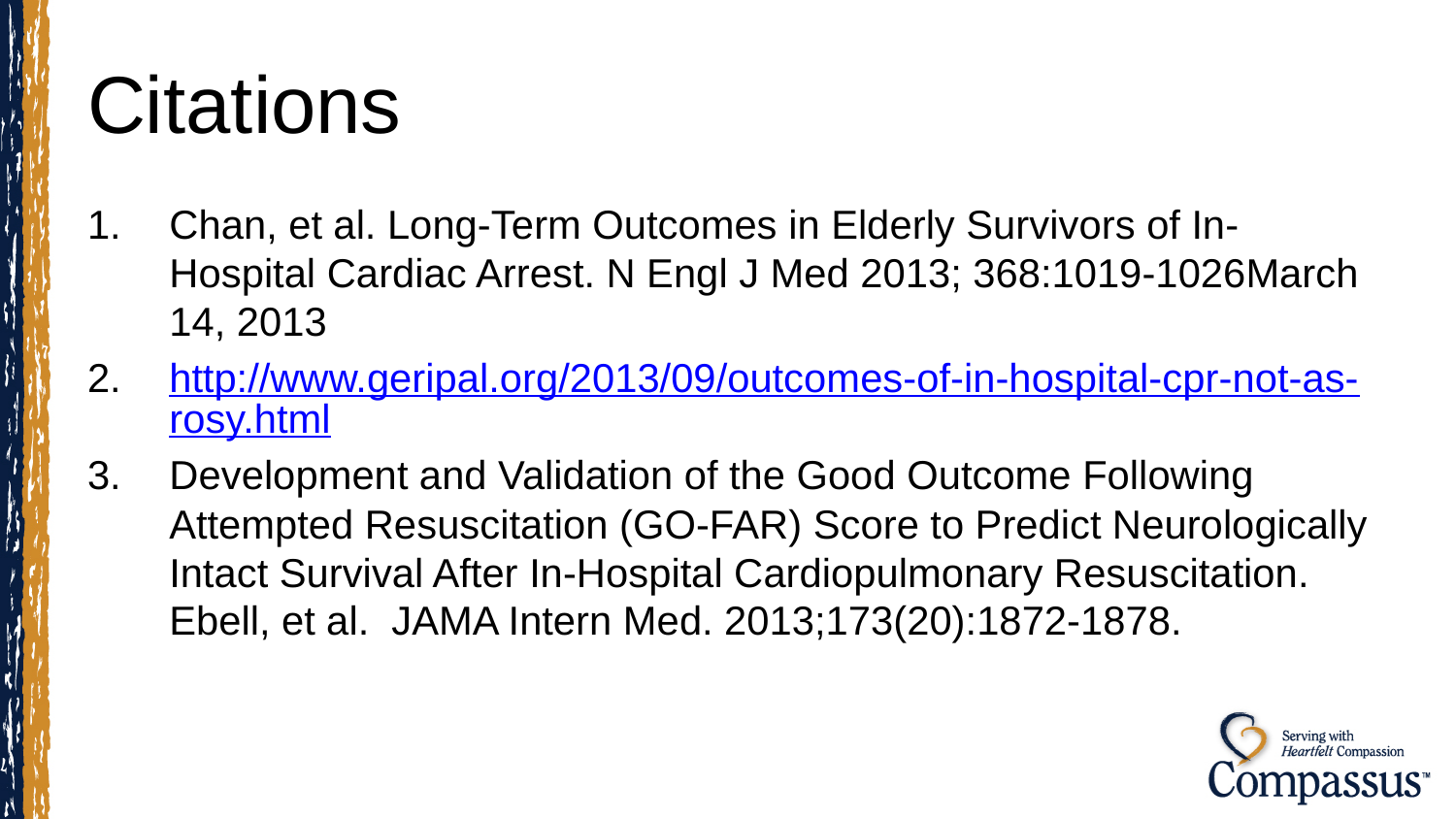

# Citations
Chan, et al. Long-Term Outcomes in Elderly Survivors of In-Hospital Cardiac Arrest. N Engl J Med 2013; 368:1019-1026March 14, 2013
http://www.geripal.org/2013/09/outcomes-of-in-hospital-cpr-not-as-rosy.html
Development and Validation of the Good Outcome Following Attempted Resuscitation (GO-FAR) Score to Predict Neurologically Intact Survival After In-Hospital Cardiopulmonary Resuscitation.  Ebell, et al.  JAMA Intern Med. 2013;173(20):1872-1878.